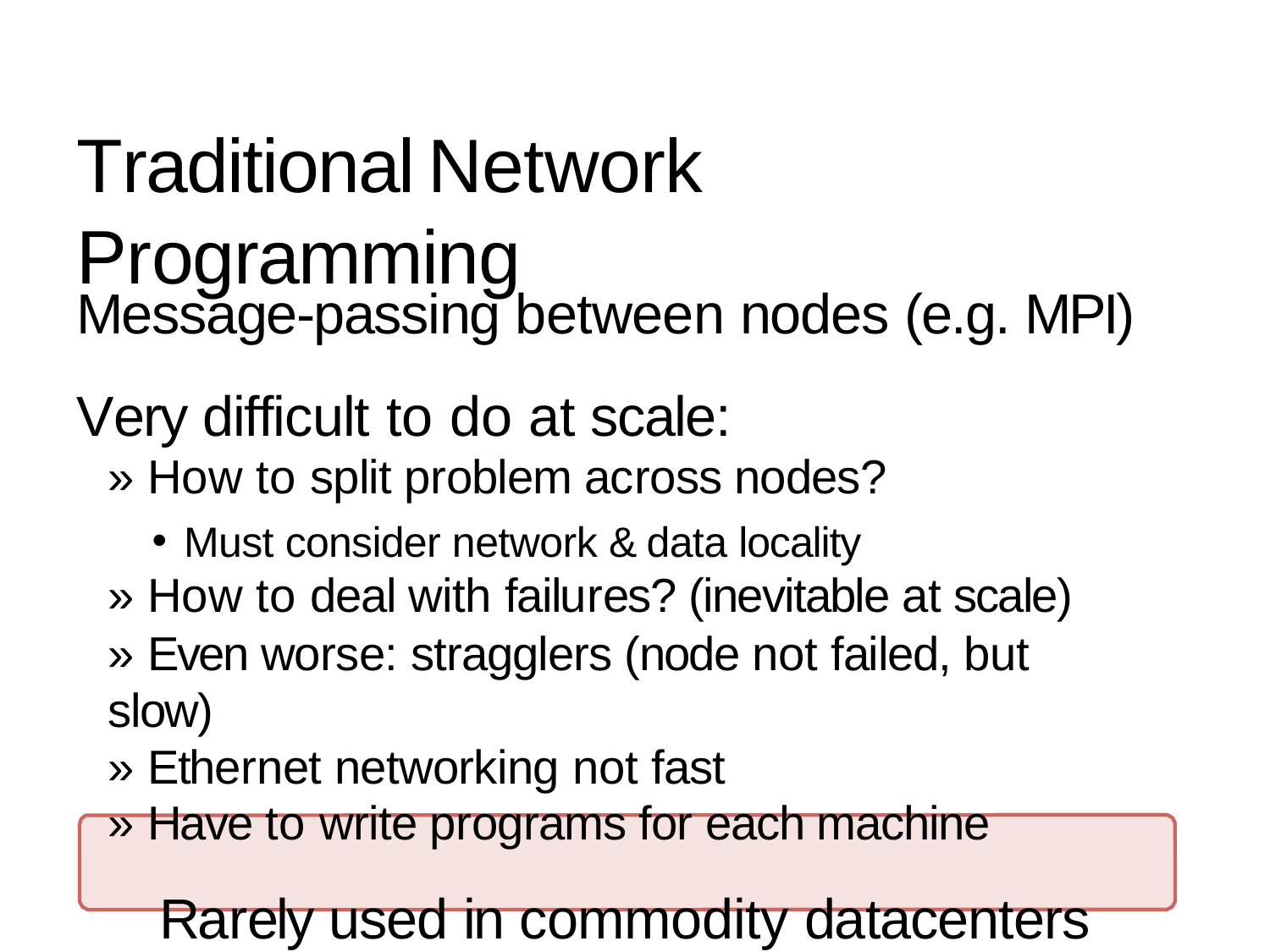

Traditional	Network	Programming
Message-passing between nodes (e.g. MPI) Very difficult to do at scale:
» How to split problem across nodes?

Must consider network & data locality
» How to deal with failures? (inevitable at scale)
» Even worse: stragglers (node not failed, but slow)
» Ethernet networking not fast
» Have to write programs for each machine

Rarely used in commodity datacenters